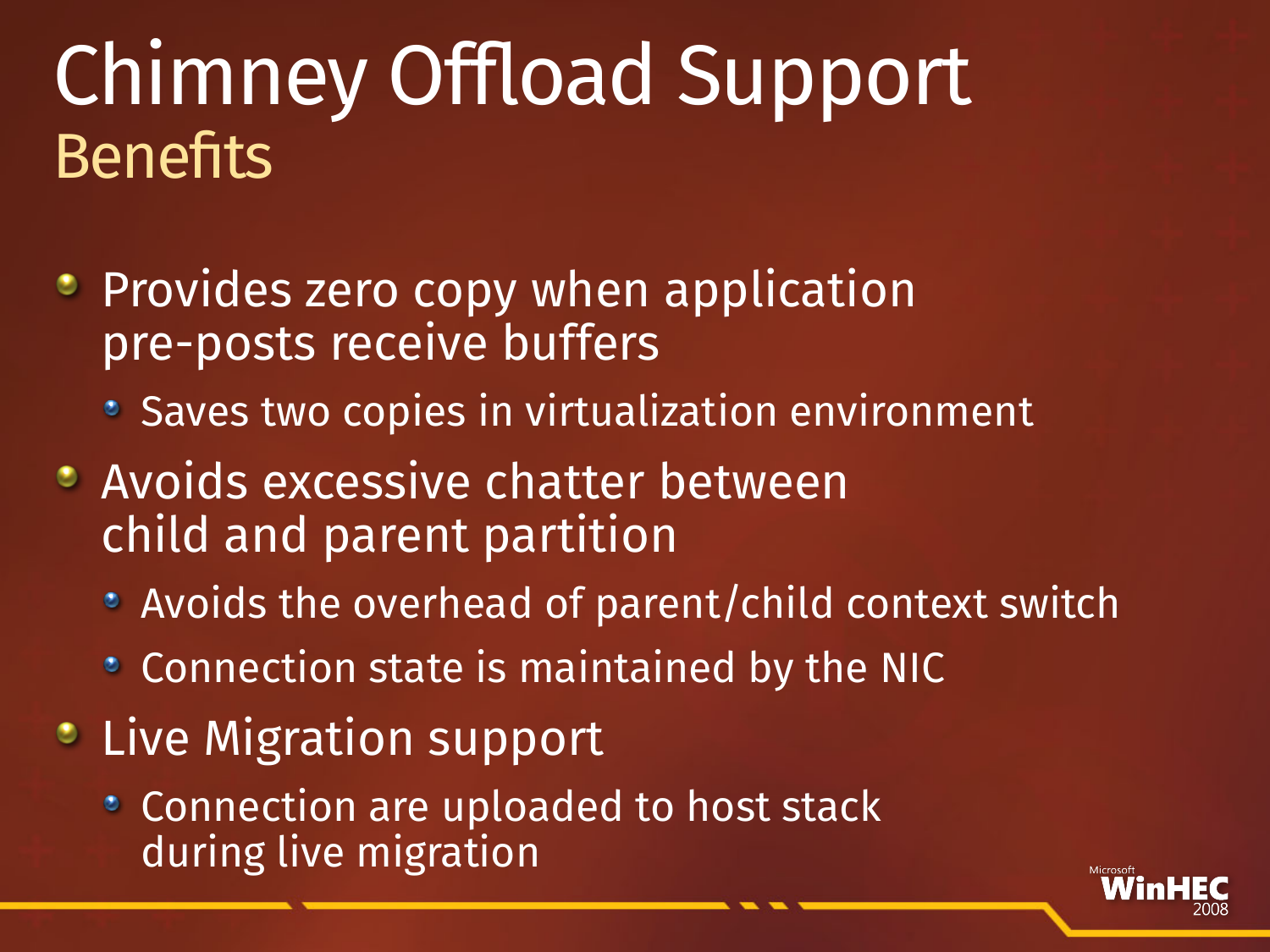

# Chimney Offload Support Benefits
Provides zero copy when application
pre-posts receive buffers
Saves two copies in virtualization environment
Avoids excessive chatter between
child and parent partition
Avoids the overhead of parent/child context switch
Connection state is maintained by the NIC
Live Migration support
Connection are uploaded to host stack
during live migration